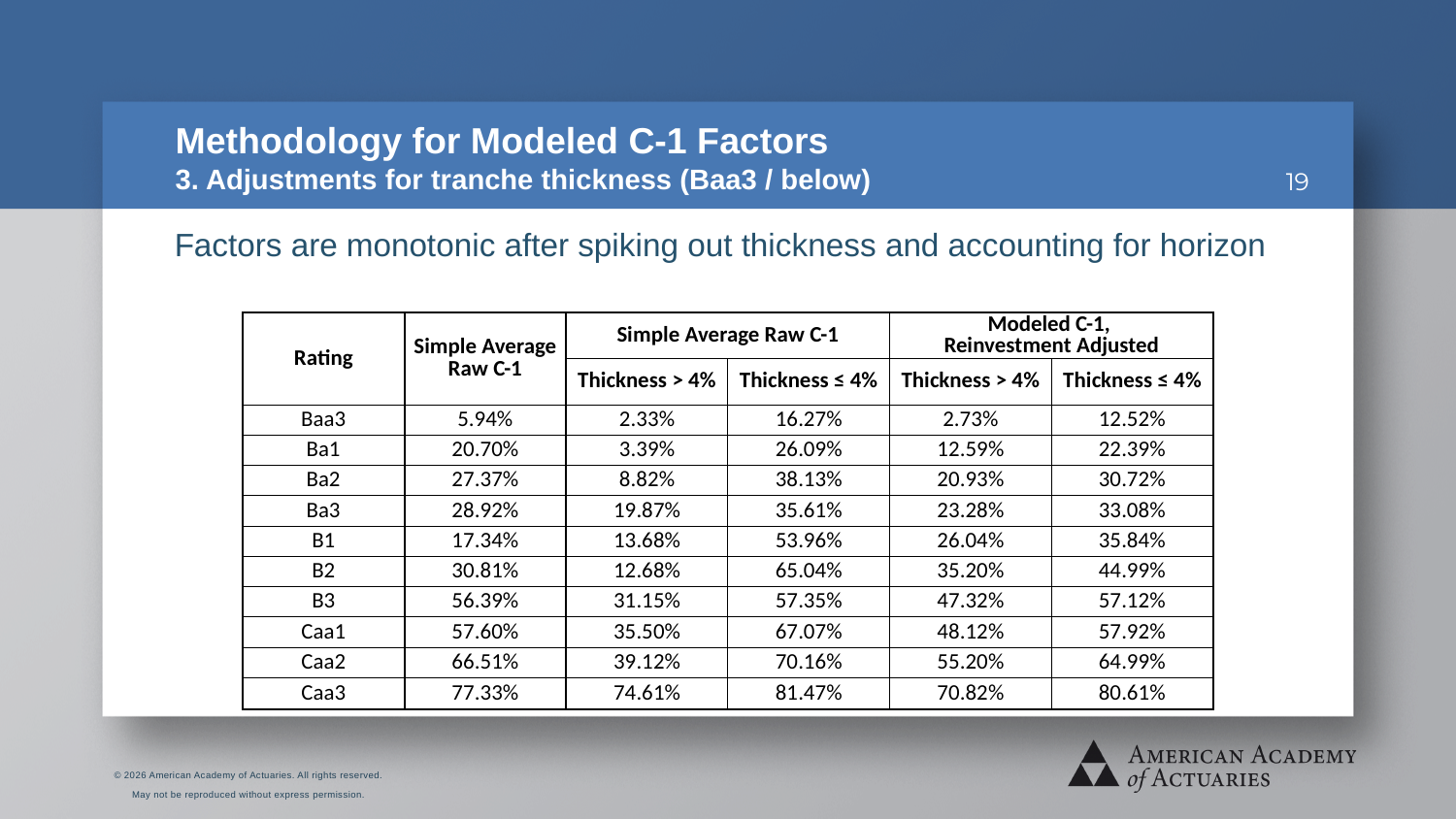

# Methodology for Modeled C-1 Factors 3. Adjustments for tranche thickness (Baa3 / below)
19
Factors are monotonic after spiking out thickness and accounting for horizon
| Rating | Simple Average Raw C-1 | Simple Average Raw C-1 |  | Modeled C-1, Reinvestment Adjusted |  |
| --- | --- | --- | --- | --- | --- |
|  |  | Thickness > 4% | Thickness ≤ 4% | Thickness > 4% | Thickness ≤ 4% |
| Baa3 | 5.94% | 2.33% | 16.27% | 2.73% | 12.52% |
| Ba1 | 20.70% | 3.39% | 26.09% | 12.59% | 22.39% |
| Ba2 | 27.37% | 8.82% | 38.13% | 20.93% | 30.72% |
| Ba3 | 28.92% | 19.87% | 35.61% | 23.28% | 33.08% |
| B1 | 17.34% | 13.68% | 53.96% | 26.04% | 35.84% |
| B2 | 30.81% | 12.68% | 65.04% | 35.20% | 44.99% |
| B3 | 56.39% | 31.15% | 57.35% | 47.32% | 57.12% |
| Caa1 | 57.60% | 35.50% | 67.07% | 48.12% | 57.92% |
| Caa2 | 66.51% | 39.12% | 70.16% | 55.20% | 64.99% |
| Caa3 | 77.33% | 74.61% | 81.47% | 70.82% | 80.61% |